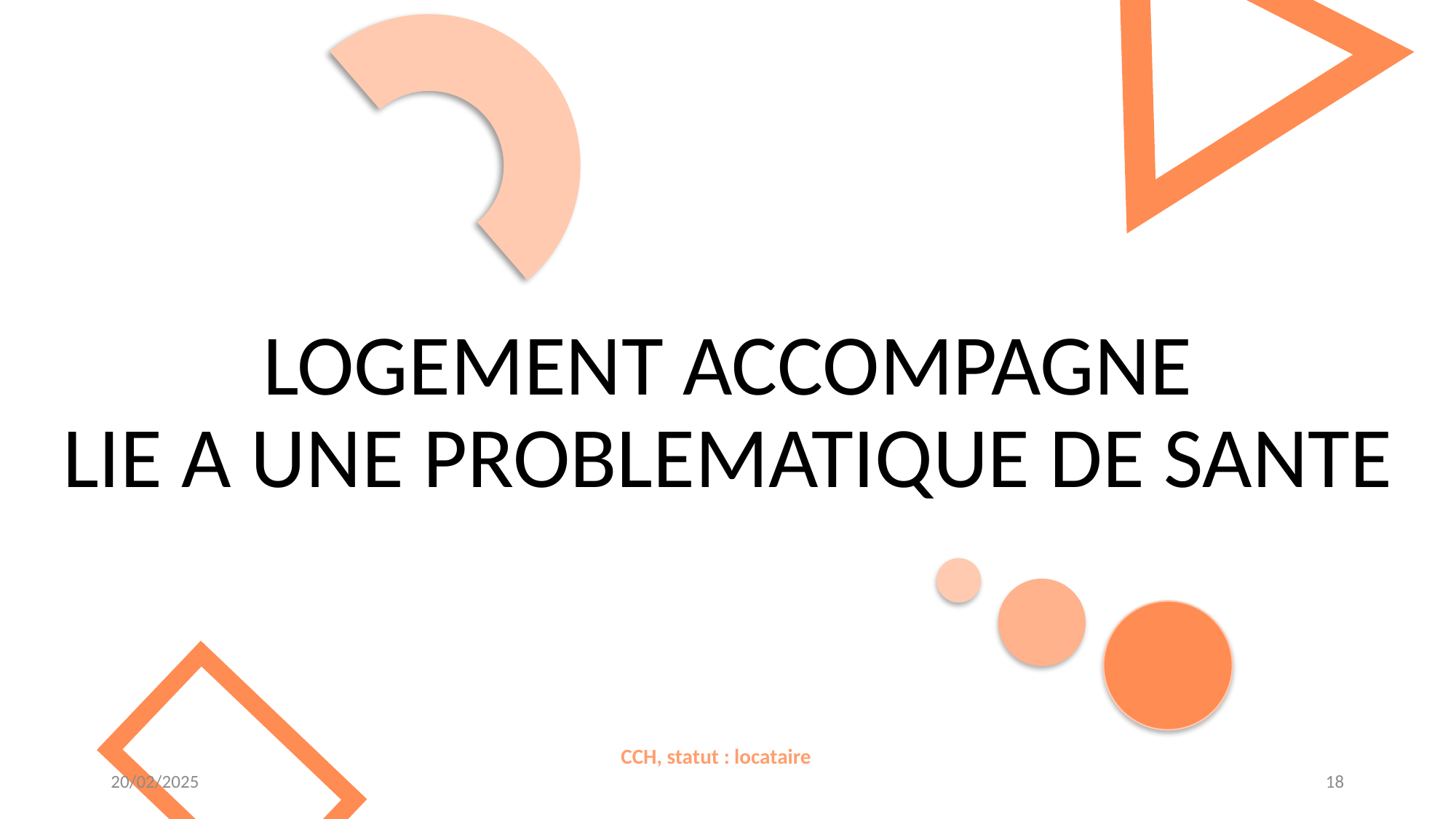

LOGEMENT ACCOMPAGNE
LIE A UNE PROBLEMATIQUE DE SANTE

CCH, statut : locataire
20/02/2025
18